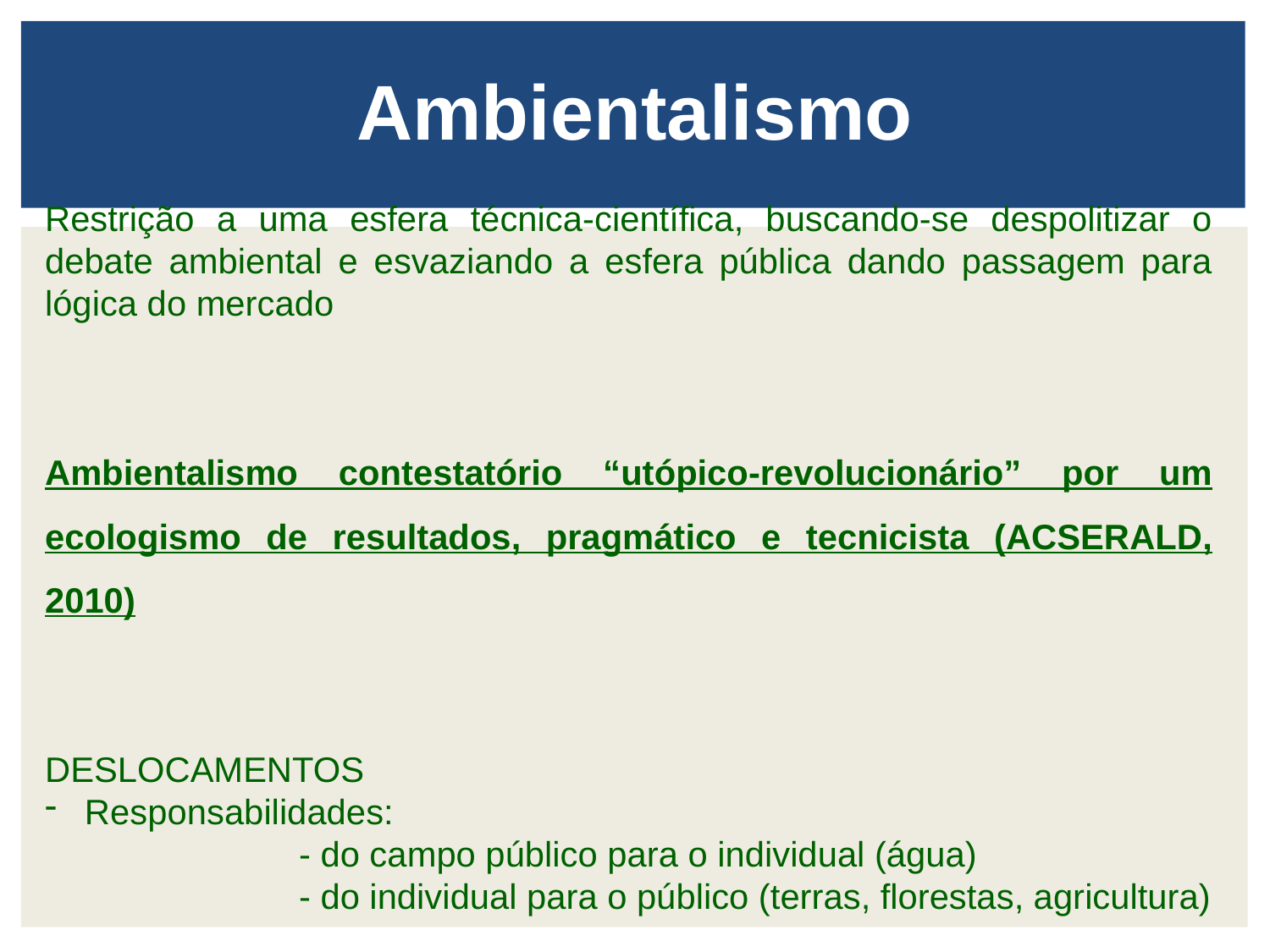

Ambientalismo
# Restrição a uma esfera técnica-científica, buscando-se despolitizar o debate ambiental e esvaziando a esfera pública dando passagem para lógica do mercado

Ambientalismo contestatório “utópico-revolucionário” por um ecologismo de resultados, pragmático e tecnicista (ACSERALD, 2010)

DESLOCAMENTOS
Responsabilidades:
		- do campo público para o individual (água)
		- do individual para o público (terras, florestas, agricultura)